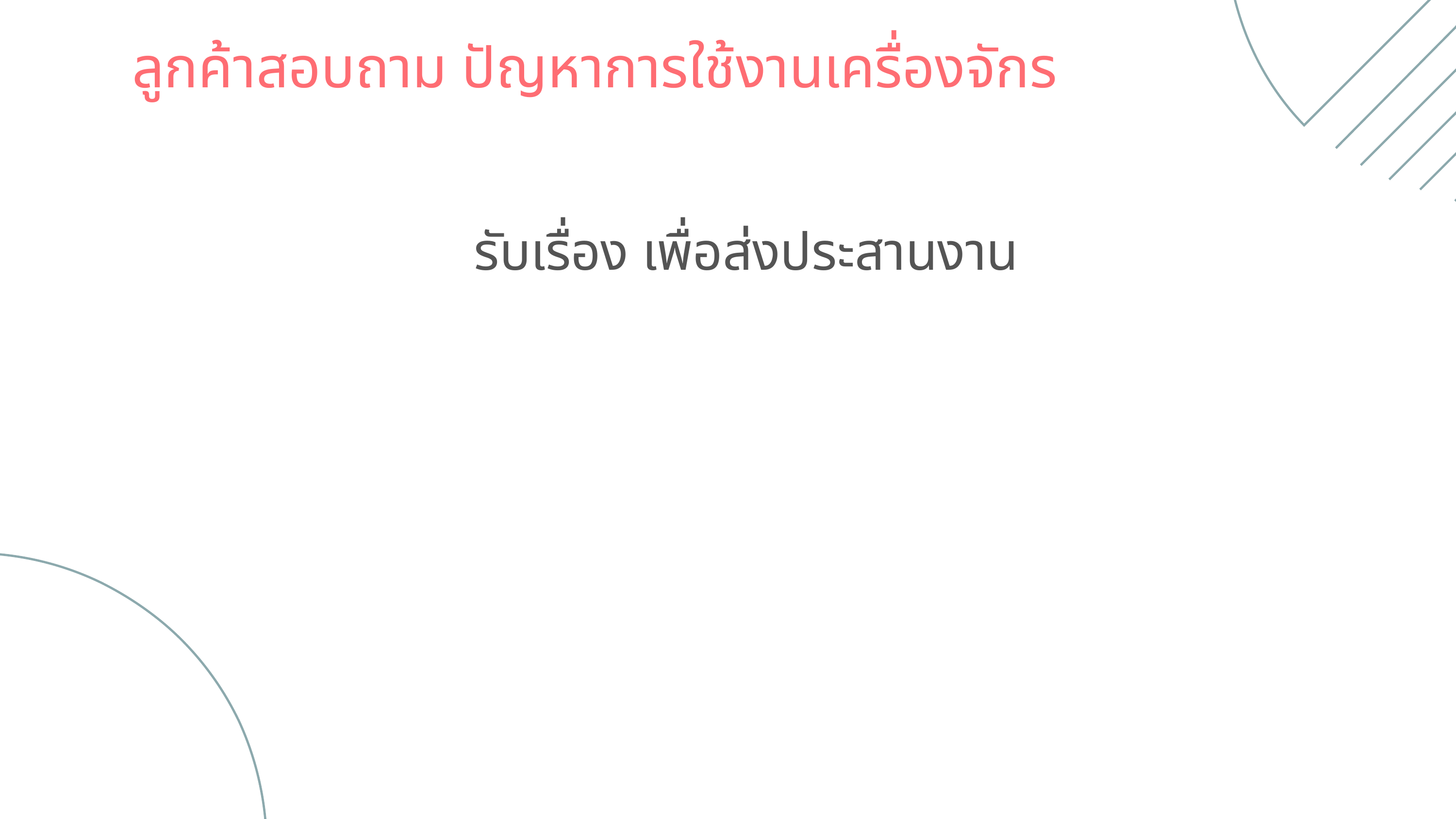

ลูกค้าสอบถาม ปัญหาการใช้งานเครื่องจักร
รับเรื่อง เพื่อส่งประสานงาน
01 - BRANDING